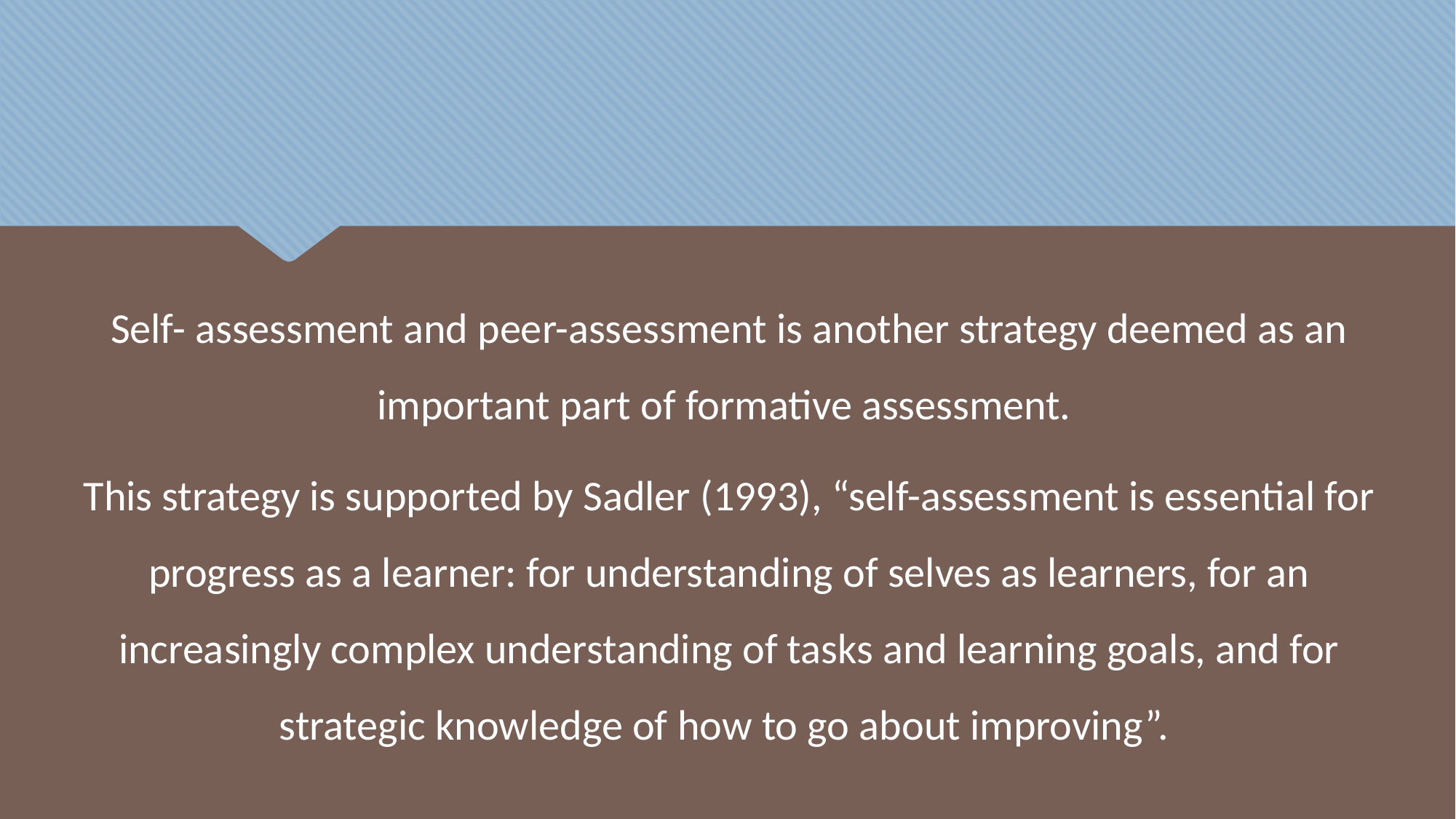

Self- assessment and peer-assessment is another strategy deemed as an important part of formative assessment.
This strategy is supported by Sadler (1993), “self-assessment is essential for progress as a learner: for understanding of selves as learners, for an increasingly complex understanding of tasks and learning goals, and for strategic knowledge of how to go about improving”.